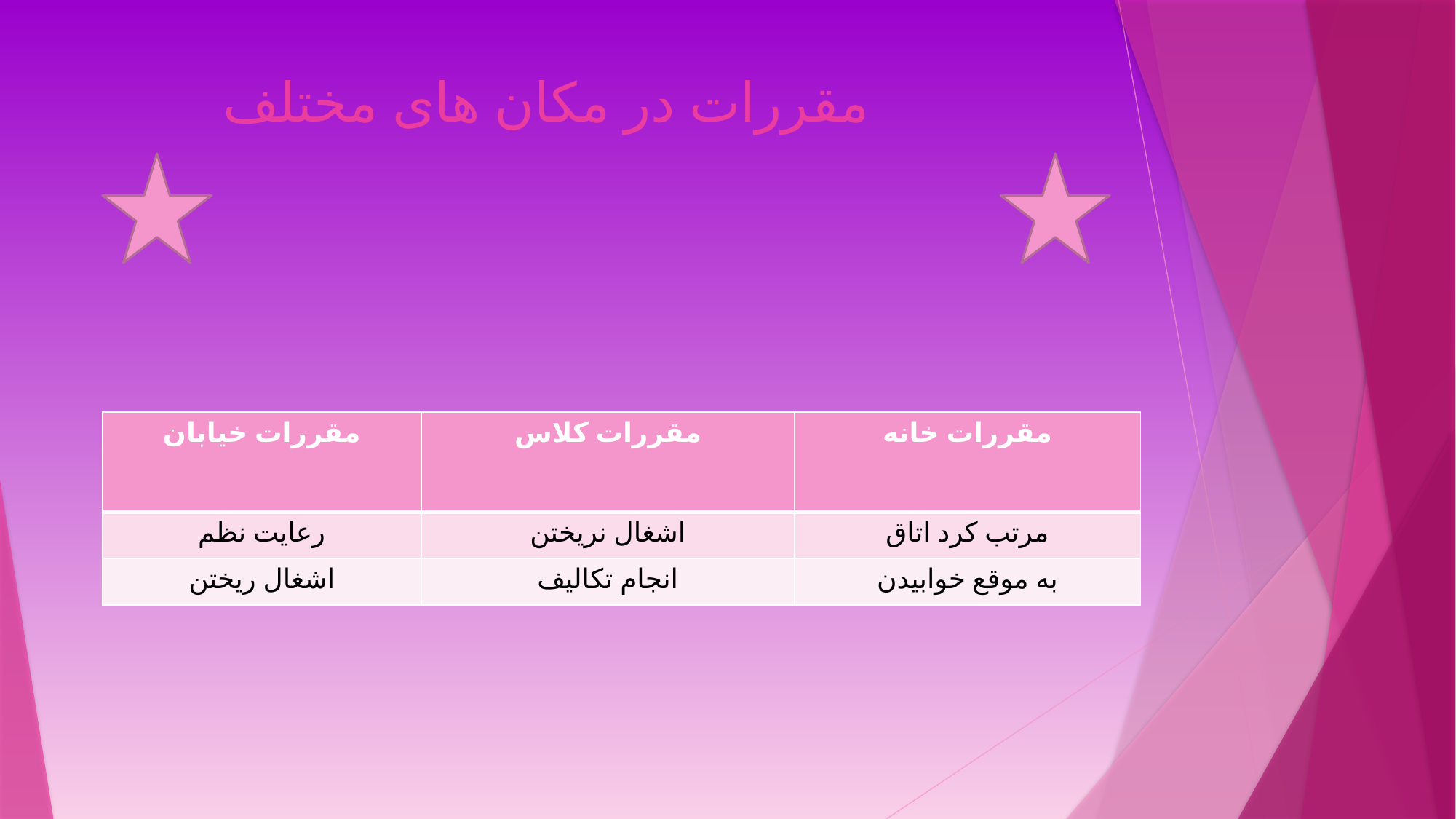

# مقررات در مکان های مختلف

| مقررات خیابان | مقررات کلاس | مقررات خانه |
| --- | --- | --- |
| رعایت نظم | اشغال نریختن | مرتب کرد اتاق |
| اشغال ریختن | انجام تکالیف | به موقع خوابیدن |